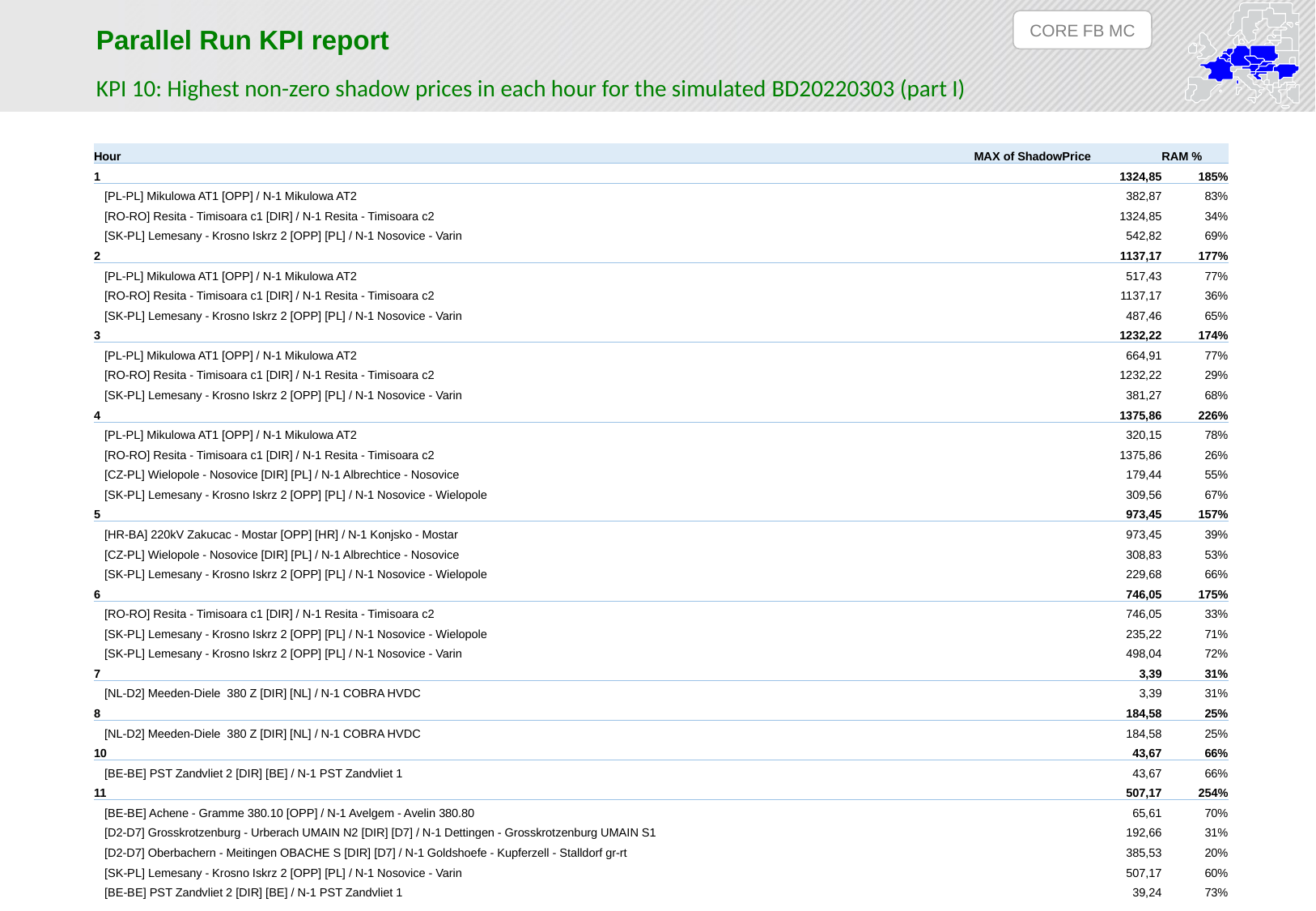

CORE FB MC
Parallel Run KPI report
KPI 10: Highest non-zero shadow prices in each hour for the simulated BD20220303 (part I)
| Hour | MAX of ShadowPrice | RAM % |
| --- | --- | --- |
| 1 | 1324,85 | 185% |
| [PL-PL] Mikulowa AT1 [OPP] / N-1 Mikulowa AT2 | 382,87 | 83% |
| [RO-RO] Resita - Timisoara c1 [DIR] / N-1 Resita - Timisoara c2 | 1324,85 | 34% |
| [SK-PL] Lemesany - Krosno Iskrz 2 [OPP] [PL] / N-1 Nosovice - Varin | 542,82 | 69% |
| 2 | 1137,17 | 177% |
| [PL-PL] Mikulowa AT1 [OPP] / N-1 Mikulowa AT2 | 517,43 | 77% |
| [RO-RO] Resita - Timisoara c1 [DIR] / N-1 Resita - Timisoara c2 | 1137,17 | 36% |
| [SK-PL] Lemesany - Krosno Iskrz 2 [OPP] [PL] / N-1 Nosovice - Varin | 487,46 | 65% |
| 3 | 1232,22 | 174% |
| [PL-PL] Mikulowa AT1 [OPP] / N-1 Mikulowa AT2 | 664,91 | 77% |
| [RO-RO] Resita - Timisoara c1 [DIR] / N-1 Resita - Timisoara c2 | 1232,22 | 29% |
| [SK-PL] Lemesany - Krosno Iskrz 2 [OPP] [PL] / N-1 Nosovice - Varin | 381,27 | 68% |
| 4 | 1375,86 | 226% |
| [PL-PL] Mikulowa AT1 [OPP] / N-1 Mikulowa AT2 | 320,15 | 78% |
| [RO-RO] Resita - Timisoara c1 [DIR] / N-1 Resita - Timisoara c2 | 1375,86 | 26% |
| [CZ-PL] Wielopole - Nosovice [DIR] [PL] / N-1 Albrechtice - Nosovice | 179,44 | 55% |
| [SK-PL] Lemesany - Krosno Iskrz 2 [OPP] [PL] / N-1 Nosovice - Wielopole | 309,56 | 67% |
| 5 | 973,45 | 157% |
| [HR-BA] 220kV Zakucac - Mostar [OPP] [HR] / N-1 Konjsko - Mostar | 973,45 | 39% |
| [CZ-PL] Wielopole - Nosovice [DIR] [PL] / N-1 Albrechtice - Nosovice | 308,83 | 53% |
| [SK-PL] Lemesany - Krosno Iskrz 2 [OPP] [PL] / N-1 Nosovice - Wielopole | 229,68 | 66% |
| 6 | 746,05 | 175% |
| [RO-RO] Resita - Timisoara c1 [DIR] / N-1 Resita - Timisoara c2 | 746,05 | 33% |
| [SK-PL] Lemesany - Krosno Iskrz 2 [OPP] [PL] / N-1 Nosovice - Wielopole | 235,22 | 71% |
| [SK-PL] Lemesany - Krosno Iskrz 2 [OPP] [PL] / N-1 Nosovice - Varin | 498,04 | 72% |
| 7 | 3,39 | 31% |
| [NL-D2] Meeden-Diele 380 Z [DIR] [NL] / N-1 COBRA HVDC | 3,39 | 31% |
| 8 | 184,58 | 25% |
| [NL-D2] Meeden-Diele 380 Z [DIR] [NL] / N-1 COBRA HVDC | 184,58 | 25% |
| 10 | 43,67 | 66% |
| [BE-BE] PST Zandvliet 2 [DIR] [BE] / N-1 PST Zandvliet 1 | 43,67 | 66% |
| 11 | 507,17 | 254% |
| [BE-BE] Achene - Gramme 380.10 [OPP] / N-1 Avelgem - Avelin 380.80 | 65,61 | 70% |
| [D2-D7] Grosskrotzenburg - Urberach UMAIN N2 [DIR] [D7] / N-1 Dettingen - Grosskrotzenburg UMAIN S1 | 192,66 | 31% |
| [D2-D7] Oberbachern - Meitingen OBACHE S [DIR] [D7] / N-1 Goldshoefe - Kupferzell - Stalldorf gr-rt | 385,53 | 20% |
| [SK-PL] Lemesany - Krosno Iskrz 2 [OPP] [PL] / N-1 Nosovice - Varin | 507,17 | 60% |
| [BE-BE] PST Zandvliet 2 [DIR] [BE] / N-1 PST Zandvliet 1 | 39,24 | 73% |